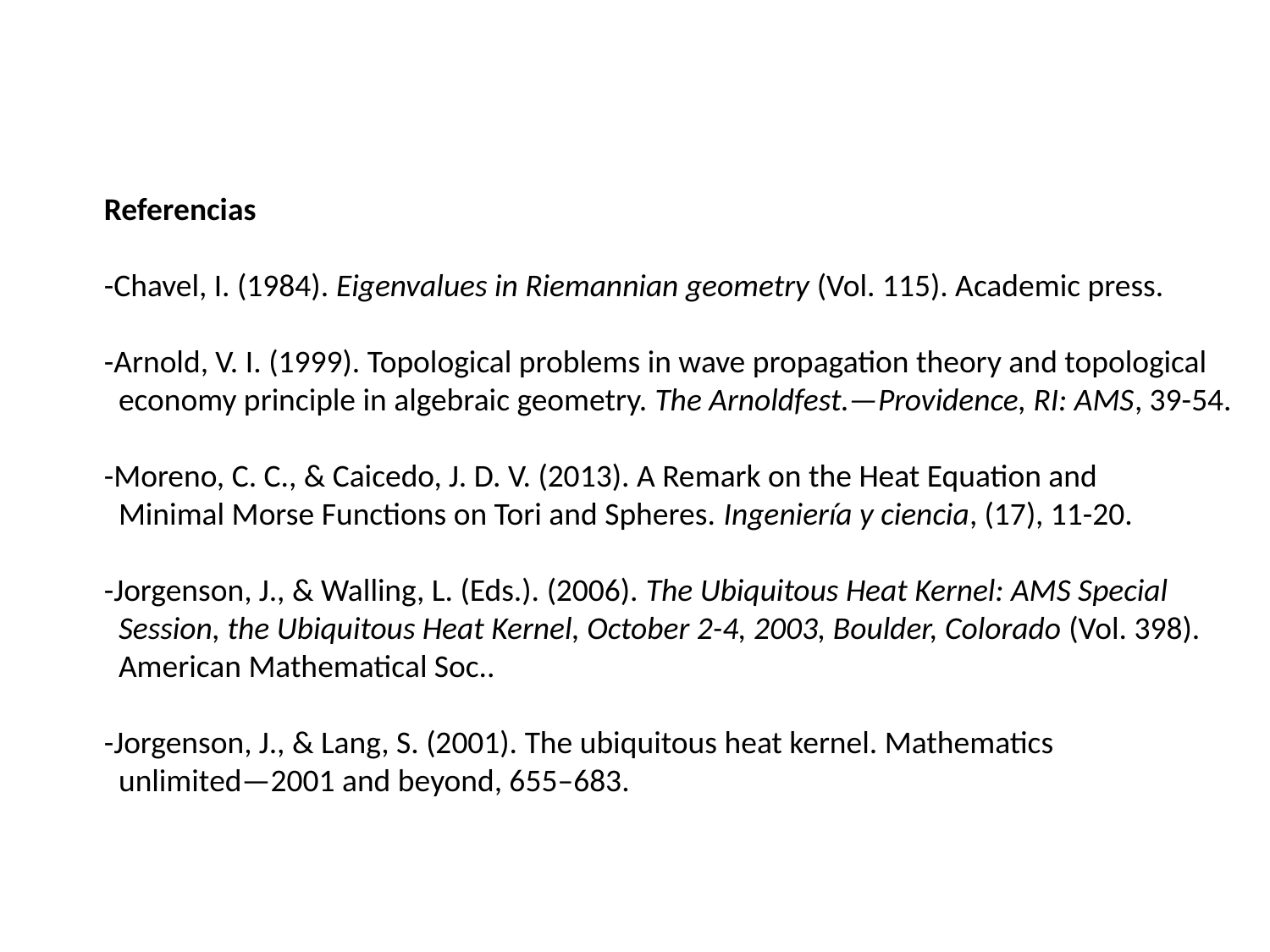

Referencias

-Chavel, I. (1984). Eigenvalues in Riemannian geometry (Vol. 115). Academic press.

-Arnold, V. I. (1999). Topological problems in wave propagation theory and topological
  economy principle in algebraic geometry. The Arnoldfest.—Providence, RI: AMS, 39-54.

-Moreno, C. C., & Caicedo, J. D. V. (2013). A Remark on the Heat Equation and
  Minimal Morse Functions on Tori and Spheres. Ingeniería y ciencia, (17), 11-20.

-Jorgenson, J., & Walling, L. (Eds.). (2006). The Ubiquitous Heat Kernel: AMS Special
  Session, the Ubiquitous Heat Kernel, October 2-4, 2003, Boulder, Colorado (Vol. 398).
  American Mathematical Soc..

-Jorgenson, J., & Lang, S. (2001). The ubiquitous heat kernel. Mathematics
  unlimited—2001 and beyond, 655–683.